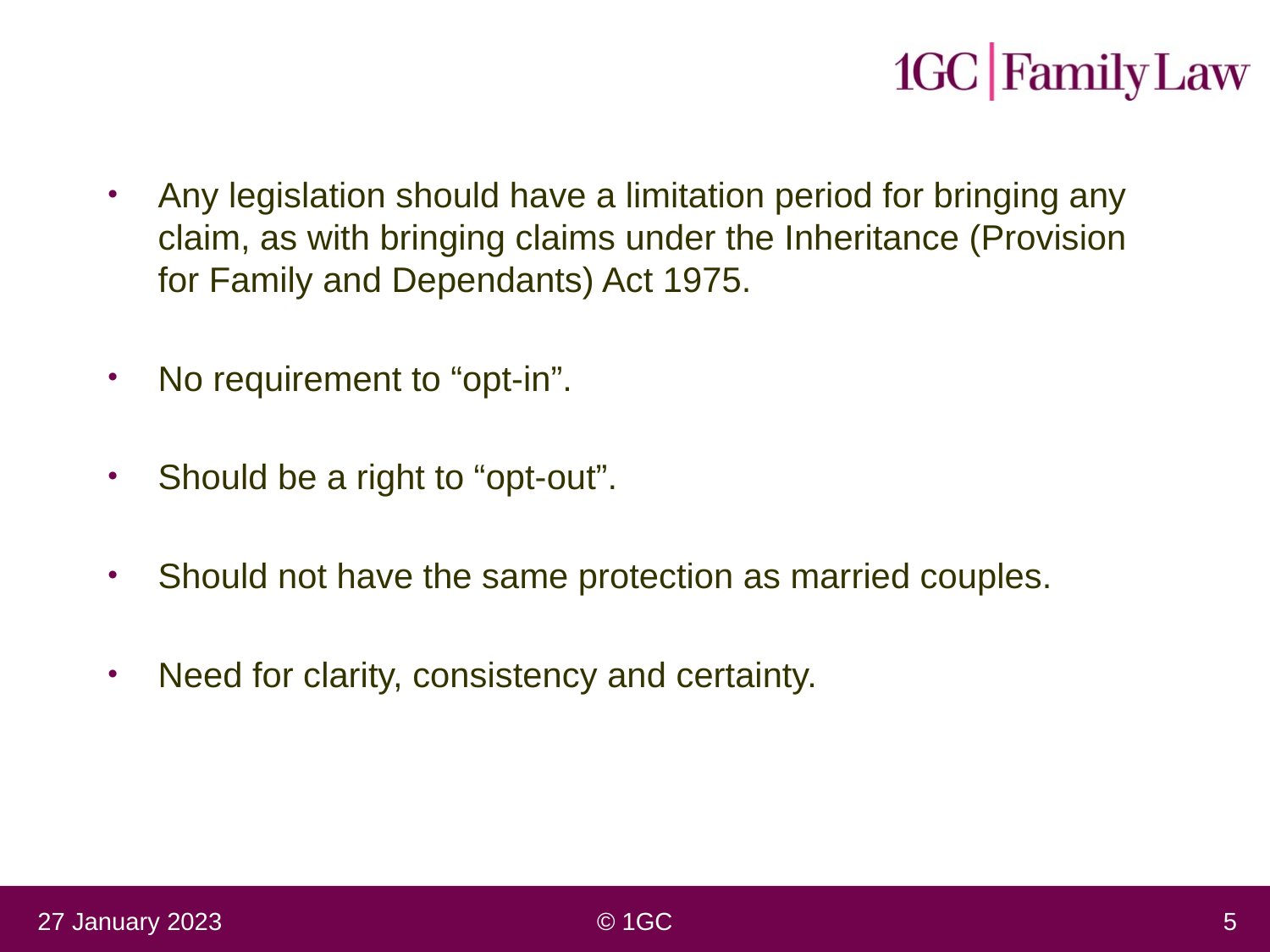

Any legislation should have a limitation period for bringing any claim, as with bringing claims under the Inheritance (Provision for Family and Dependants) Act 1975.

No requirement to “opt-in”.

Should be a right to “opt-out”.

Should not have the same protection as married couples.

Need for clarity, consistency and certainty.

27 January 2023
© 1GC
5